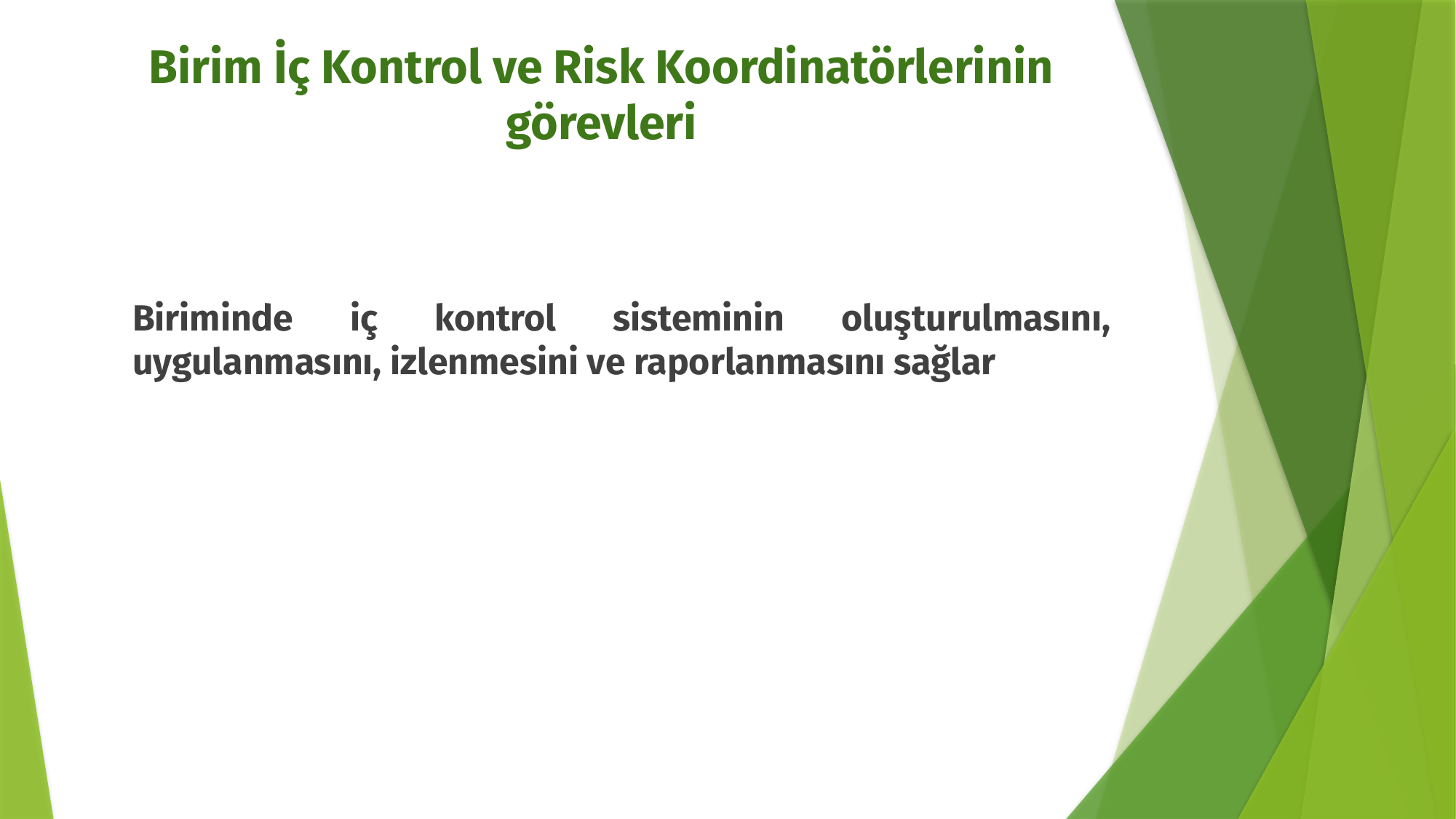

# Birim İç Kontrol ve Risk Koordinatörlerinin görevleri

Biriminde iç kontrol sisteminin oluşturulmasını, uygulanmasını, izlenmesini ve raporlanmasını sağlar